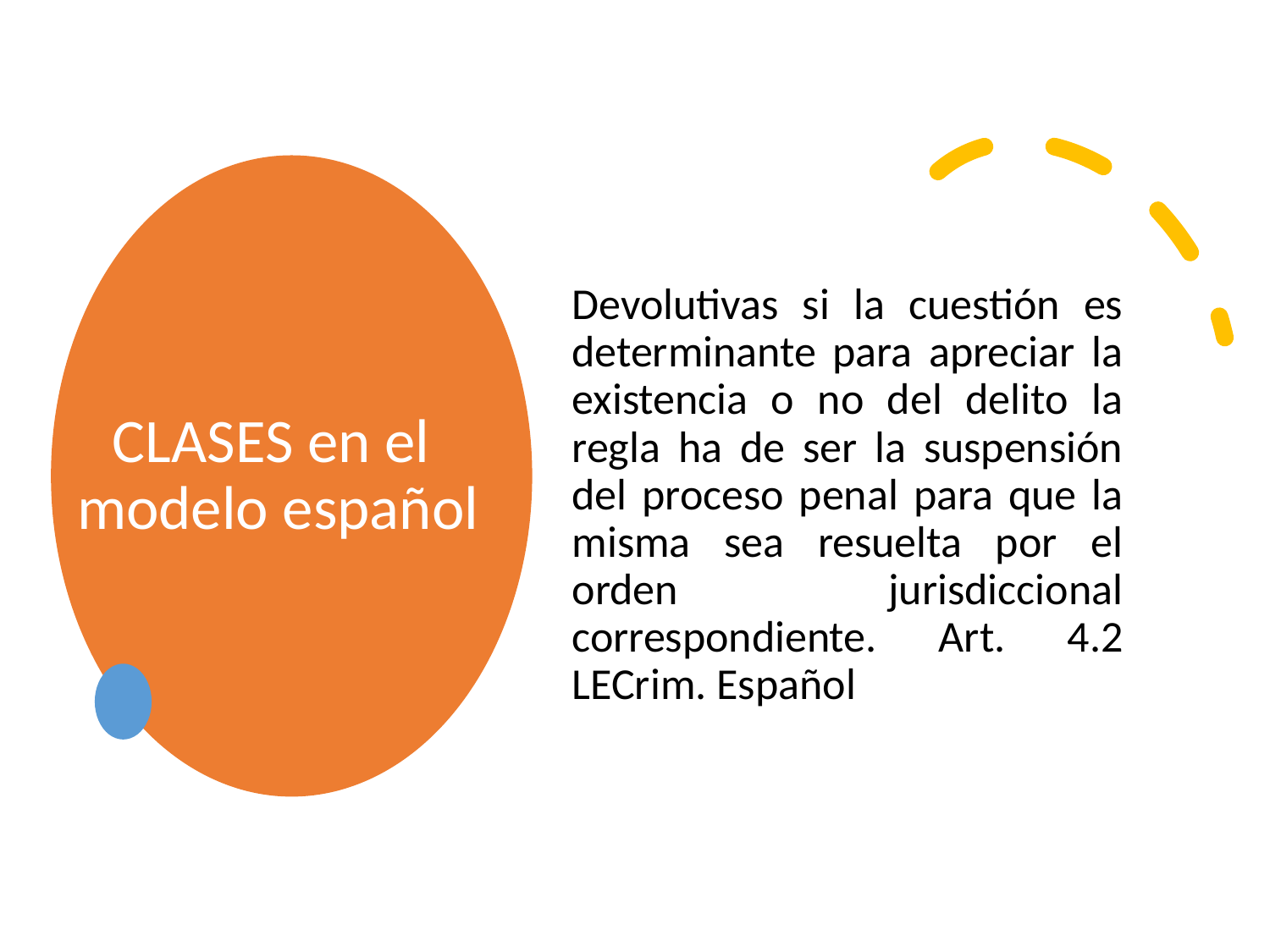

# CLASES en el  modelo español

Devolutivas si la cuestión es determinante para apreciar la existencia o no del delito la regla ha de ser la suspensión del proceso penal para que la misma sea resuelta por el orden jurisdiccional correspondiente. Art. 4.2 LECrim. Español